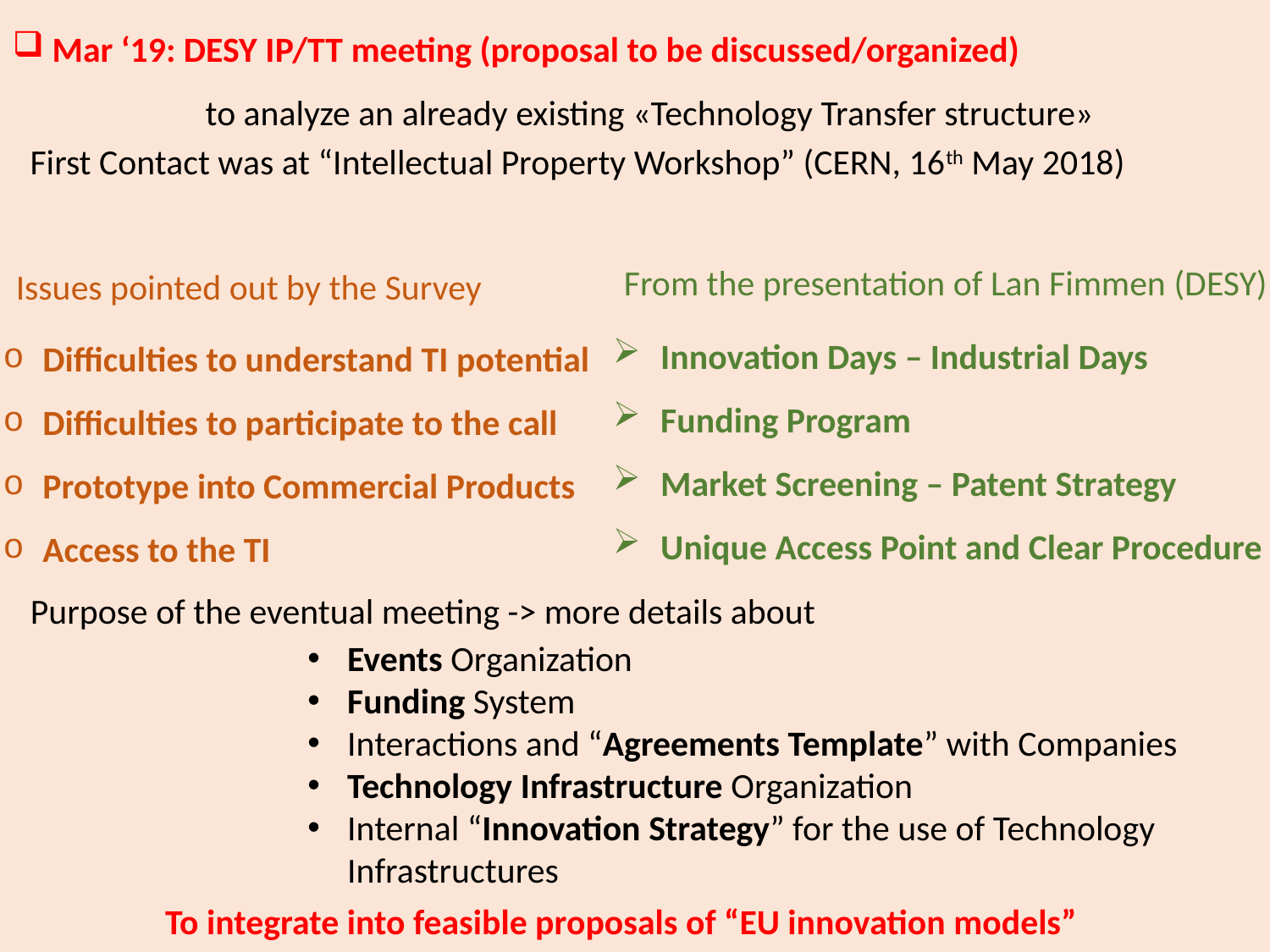

Mar ‘19: DESY IP/TT meeting (proposal to be discussed/organized)
                        to analyze an already existing «Technology Transfer structure»
First Contact was at “Intellectual Property Workshop” (CERN, 16th May 2018)
From the presentation of Lan Fimmen (DESY)
Innovation Days – Industrial Days
Funding Program
Market Screening – Patent Strategy
Unique Access Point and Clear Procedure
Issues pointed out by the Survey
Difficulties to understand TI potential
Difficulties to participate to the call
Prototype into Commercial Products
Access to the TI

Purpose of the eventual meeting -> more details about

Events Organization
Funding System
Interactions and “Agreements Template” with Companies
Technology Infrastructure Organization
Internal “Innovation Strategy” for the use of Technology Infrastructures
To integrate into feasible proposals of “EU innovation models”